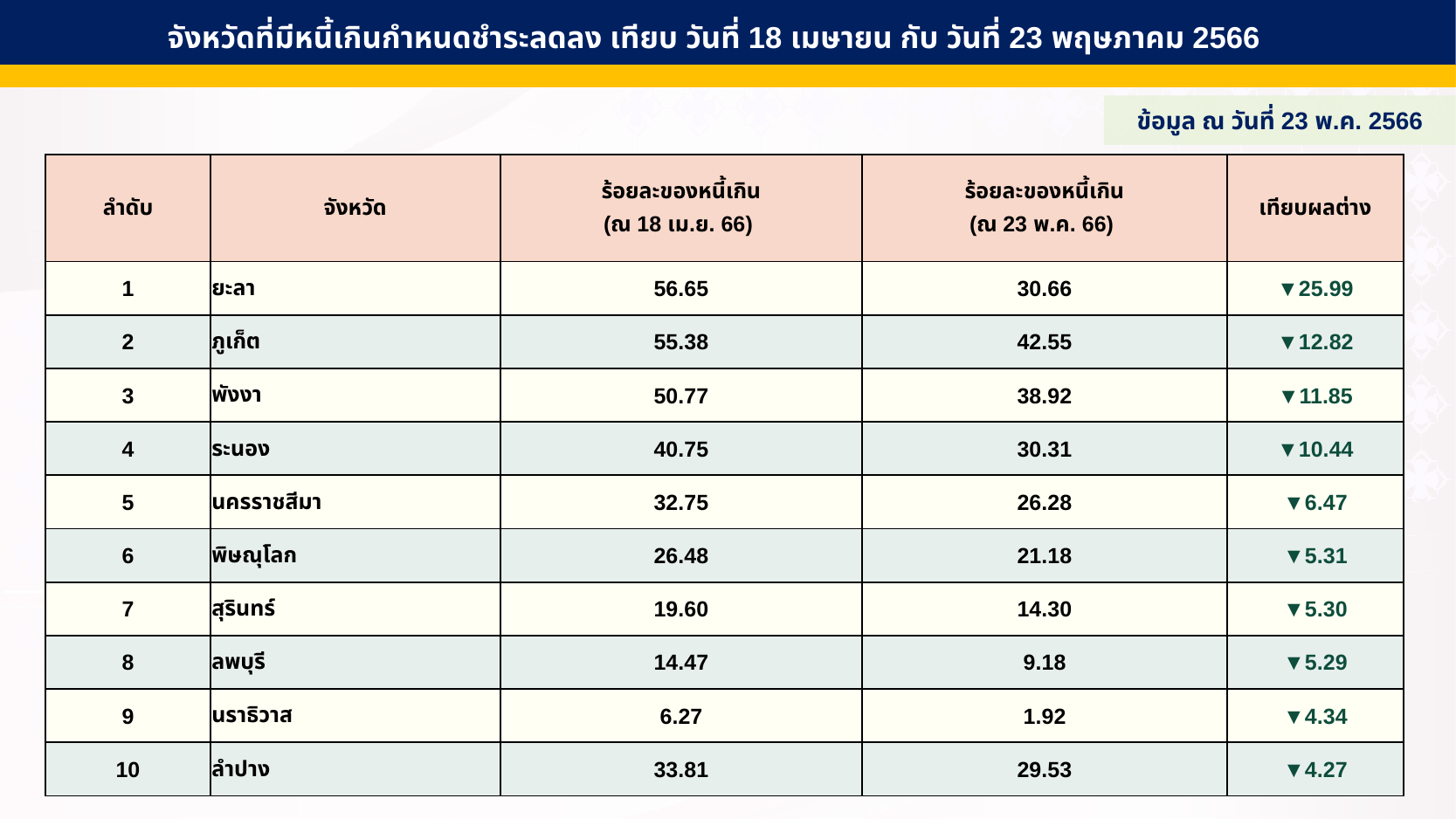

จังหวัดที่มีหนี้เกินกำหนดชำระลดลง เทียบ วันที่ 18 เมษายน กับ วันที่ 23 พฤษภาคม 2566

ข้อมูล ณ วันที่ 23 พ.ค. 2566
| ลำดับ | จังหวัด | ร้อยละของหนี้เกิน (ณ 18 เม.ย. 66) | ร้อยละของหนี้เกิน (ณ 23 พ.ค. 66) | เทียบผลต่าง |
| --- | --- | --- | --- | --- |
| 1 | ยะลา | 56.65 | 30.66 | ▼25.99 |
| 2 | ภูเก็ต | 55.38 | 42.55 | ▼12.82 |
| 3 | พังงา | 50.77 | 38.92 | ▼11.85 |
| 4 | ระนอง | 40.75 | 30.31 | ▼10.44 |
| 5 | นครราชสีมา | 32.75 | 26.28 | ▼6.47 |
| 6 | พิษณุโลก | 26.48 | 21.18 | ▼5.31 |
| 7 | สุรินทร์ | 19.60 | 14.30 | ▼5.30 |
| 8 | ลพบุรี | 14.47 | 9.18 | ▼5.29 |
| 9 | นราธิวาส | 6.27 | 1.92 | ▼4.34 |
| 10 | ลำปาง | 33.81 | 29.53 | ▼4.27 |